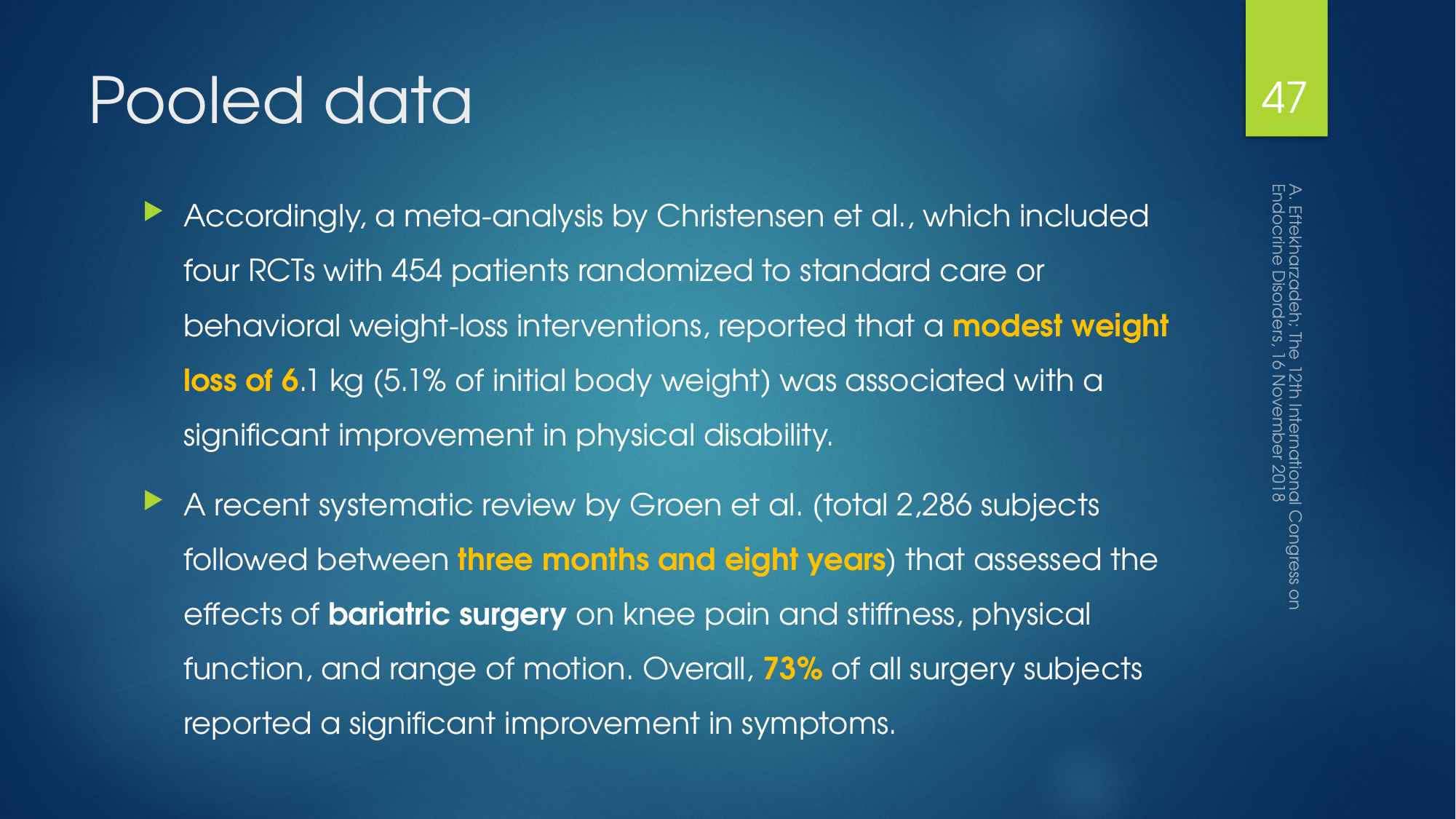

47
# Pooled data
Accordingly, a meta-analysis by Christensen et al., which included four RCTs with 454 patients randomized to standard care or behavioral weight-loss interventions, reported that a modest weight loss of 6.1 kg (5.1% of initial body weight) was associated with a signiﬁcant improvement in physical disability.
A recent systematic review by Groen et al. (total 2,286 subjects followed between three months and eight years) that assessed the effects of bariatric surgery on knee pain and stiffness, physical function, and range of motion. Overall, 73% of all surgery subjects reported a signiﬁcant improvement in symptoms.
A. Eftekharzadeh; The 12th International Congress on Endocrine Disorders, 16 November 2018